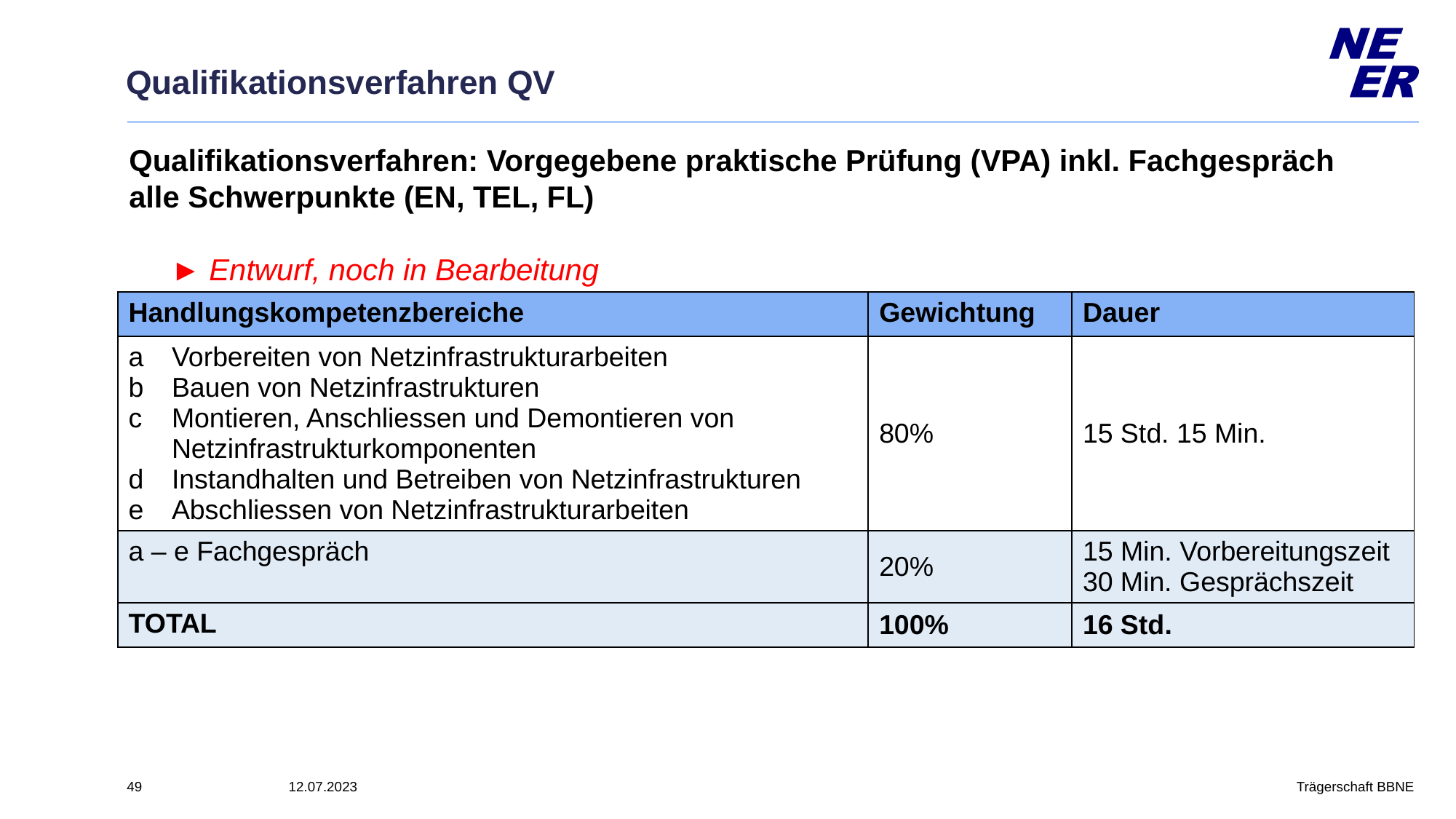

# Qualifikationsverfahren QV
Qualifikationsverfahren: Vorgegebene praktische Prüfung (VPA) inkl. Fachgespräch alle Schwerpunkte (EN, TEL, FL)

     ► Entwurf, noch in Bearbeitung
| Handlungskompetenzbereiche | Gewichtung | Dauer |
| --- | --- | --- |
| a Vorbereiten von Netzinfrastrukturarbeiten b Bauen von Netzinfrastrukturen c Montieren, Anschliessen und Demontieren von Netzinfrastrukturkomponenten d Instandhalten und Betreiben von Netzinfrastrukturen e Abschliessen von Netzinfrastrukturarbeiten | 80% | 15 Std. 15 Min. |
| a – e Fachgespräch | 20% | 15 Min. Vorbereitungszeit 30 Min. Gesprächszeit |
| TOTAL | 100% | 16 Std. |
Trägerschaft BBNE
49
12.07.2023